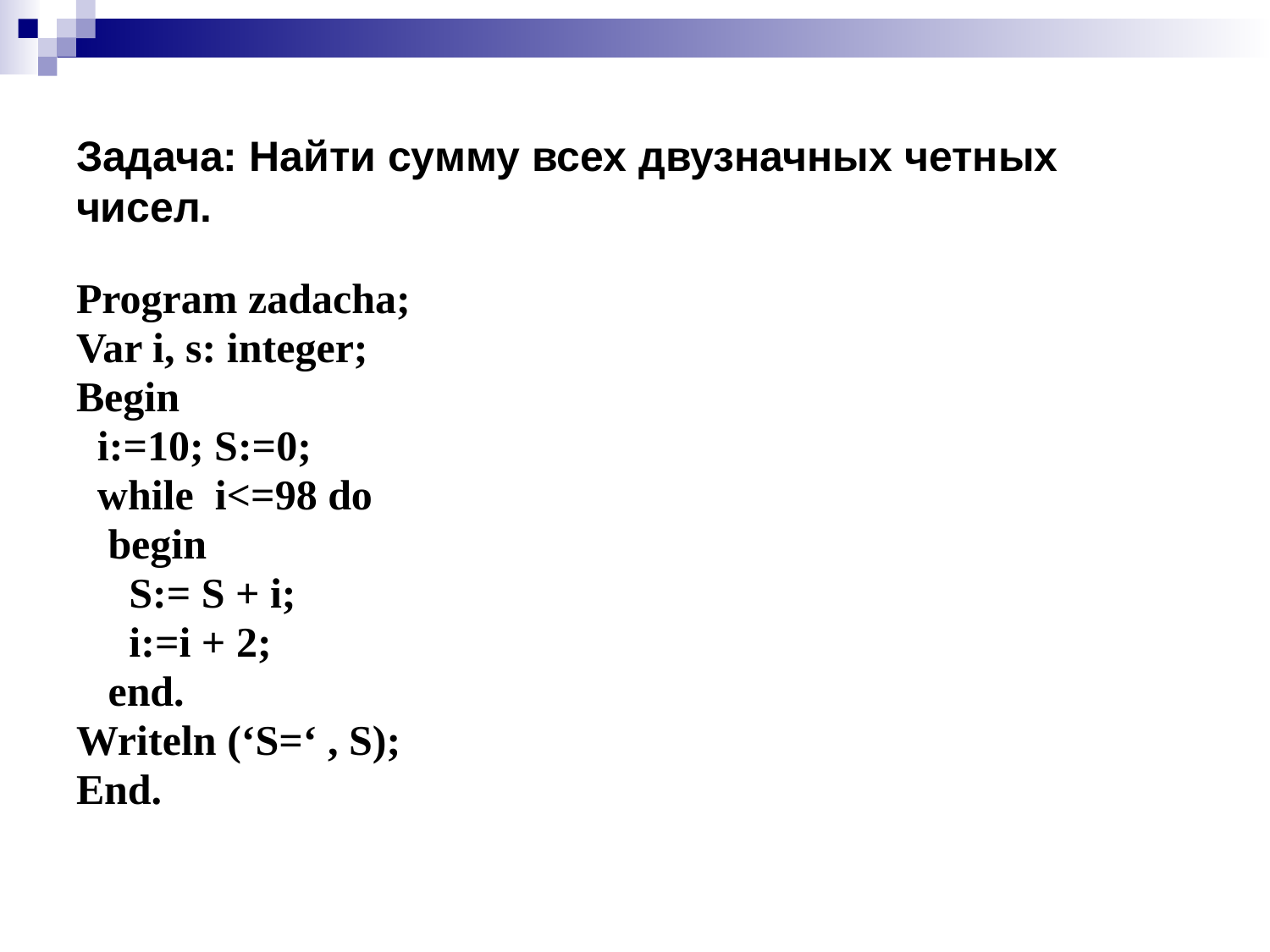

# Задача: Найти сумму всех двузначных четных чисел.
Program zadacha;
Var i, s: integer;
Begin
  i:=10; S:=0;
  while  i<=98 do
   begin
     S:= S + i;
     i:=i + 2;
   end.
Writeln (‘S=‘ , S);
End.